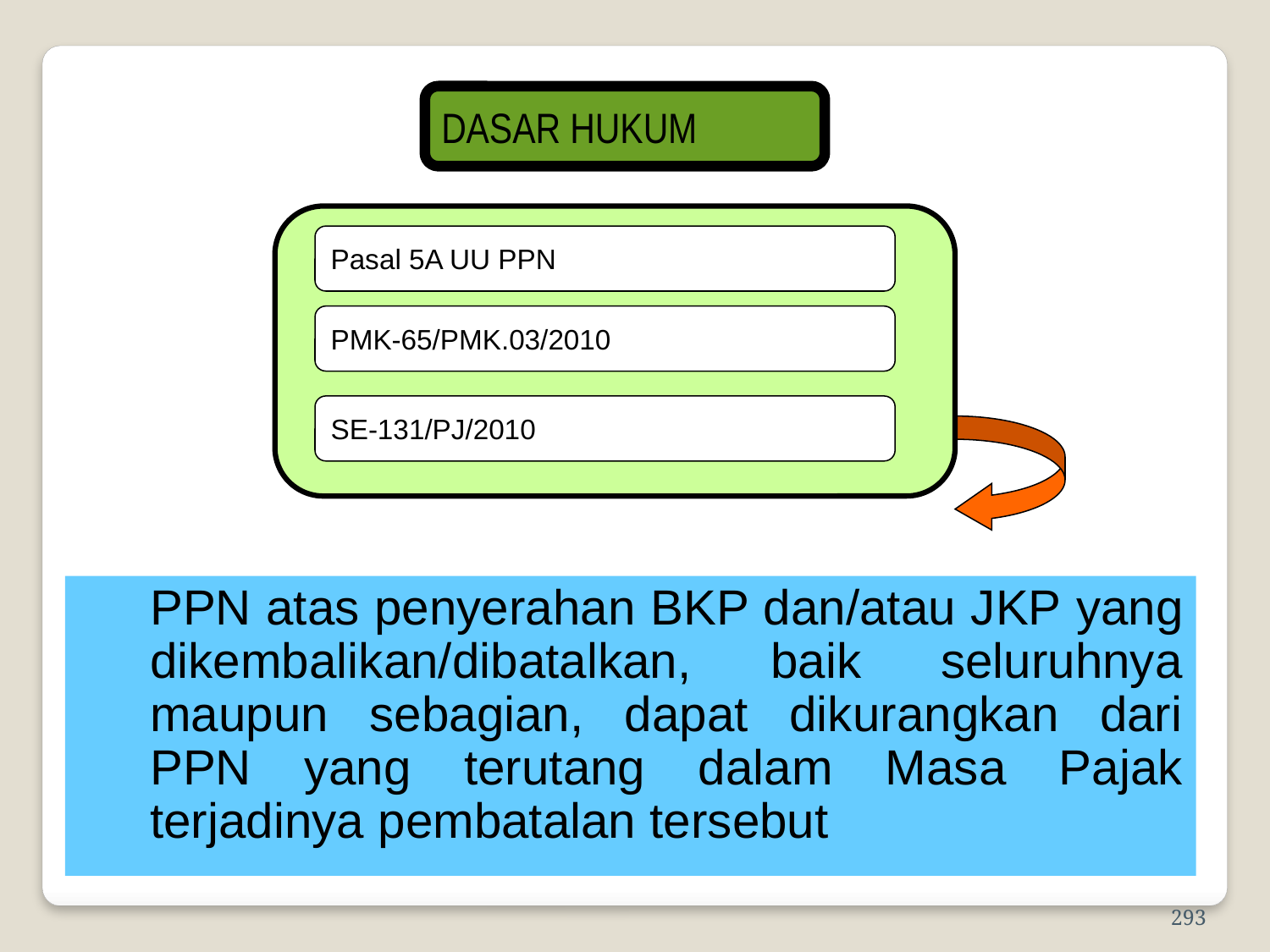

DASAR HUKUM

Pasal 5A UU PPN
PMK-65/PMK.03/2010
SE-131/PJ/2010

PPN atas penyerahan BKP dan/atau JKP yang dikembalikan/dibatalkan, baik seluruhnya maupun sebagian, dapat dikurangkan dari PPN yang terutang dalam Masa Pajak terjadinya pembatalan tersebut
293